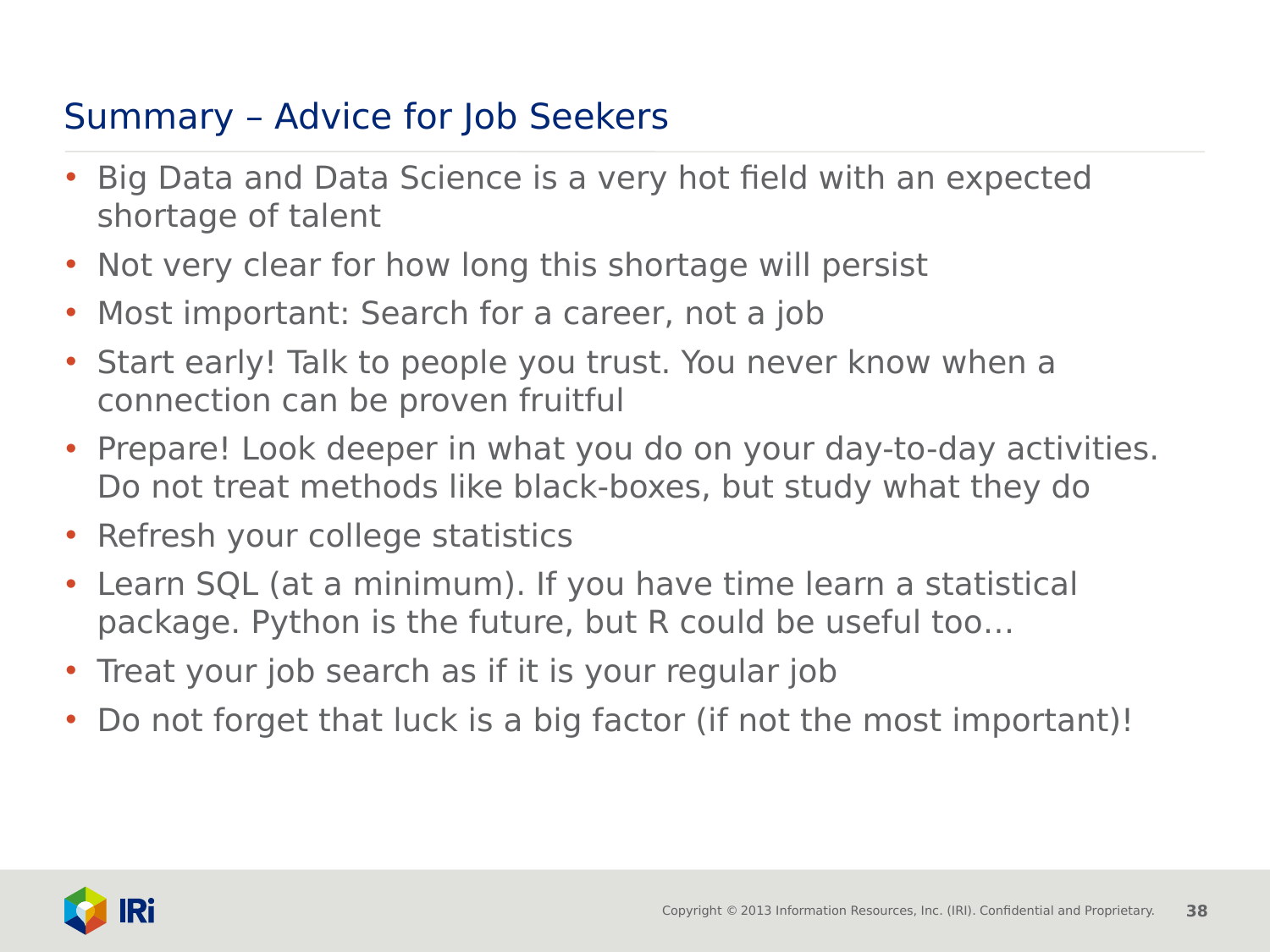

# Summary – Advice for Job Seekers
Big Data and Data Science is a very hot field with an expected shortage of talent
Not very clear for how long this shortage will persist
Most important: Search for a career, not a job
Start early! Talk to people you trust. You never know when a connection can be proven fruitful
Prepare! Look deeper in what you do on your day-to-day activities. Do not treat methods like black-boxes, but study what they do
Refresh your college statistics
Learn SQL (at a minimum). If you have time learn a statistical package. Python is the future, but R could be useful too…
Treat your job search as if it is your regular job
Do not forget that luck is a big factor (if not the most important)!